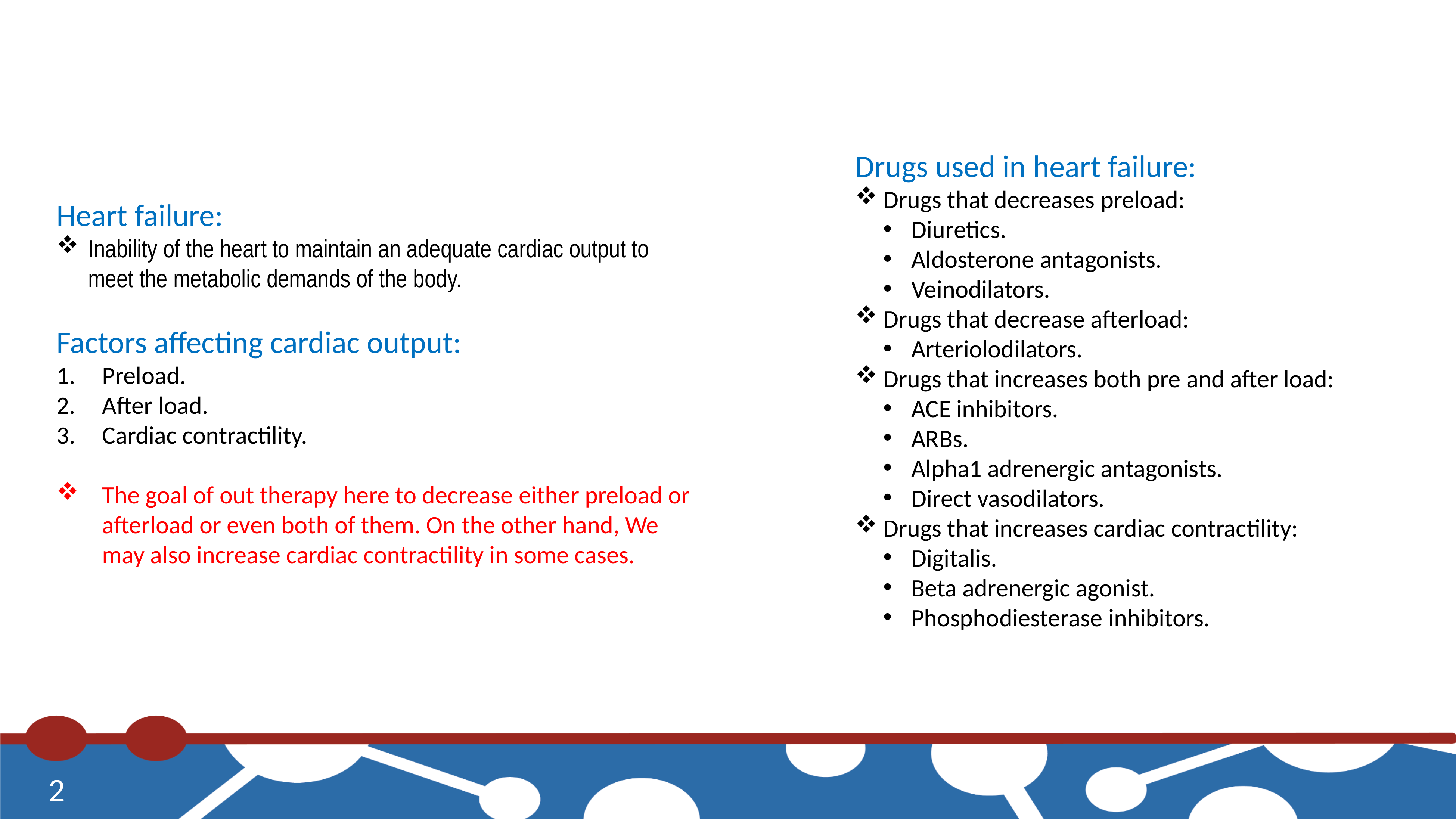

Drugs used in heart failure:
Drugs that decreases preload:
Diuretics.
Aldosterone antagonists.
Veinodilators.
Drugs that decrease afterload:
Arteriolodilators.
Drugs that increases both pre and after load:
ACE inhibitors.
ARBs.
Alpha1 adrenergic antagonists.
Direct vasodilators.
Drugs that increases cardiac contractility:
Digitalis.
Beta adrenergic agonist.
Phosphodiesterase inhibitors.

Heart failure:
Inability of the heart to maintain an adequate cardiac output to meet the metabolic demands of the body.

Factors affecting cardiac output:
Preload.
After load.
Cardiac contractility.

The goal of out therapy here to decrease either preload or afterload or even both of them. On the other hand, We may also increase cardiac contractility in some cases.